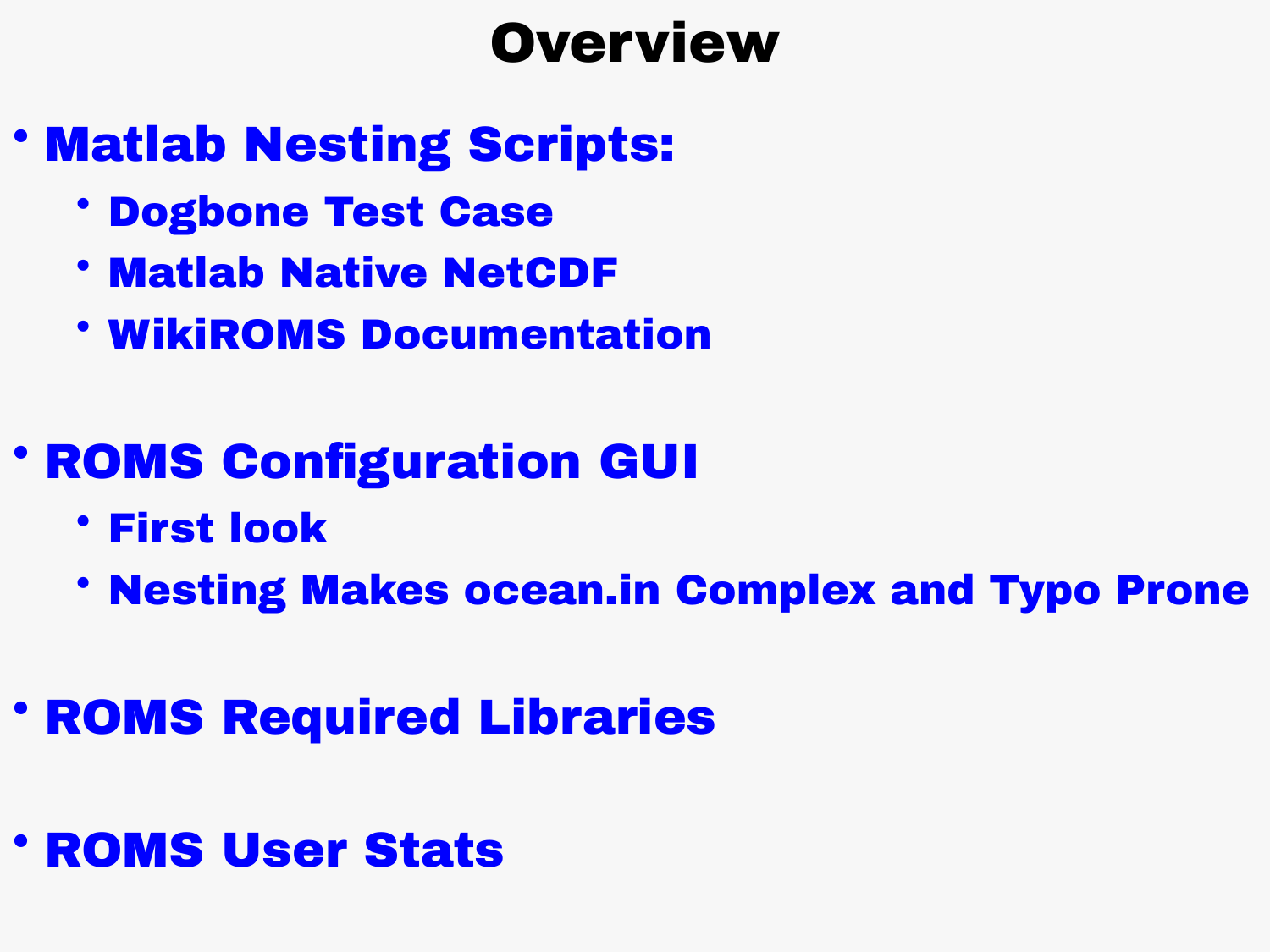

Overview
Matlab Nesting Scripts:
Dogbone Test Case
Matlab Native NetCDF
WikiROMS Documentation

ROMS Configuration GUI
First look
Nesting Makes ocean.in Complex and Typo Prone

ROMS Required Libraries

ROMS User Stats